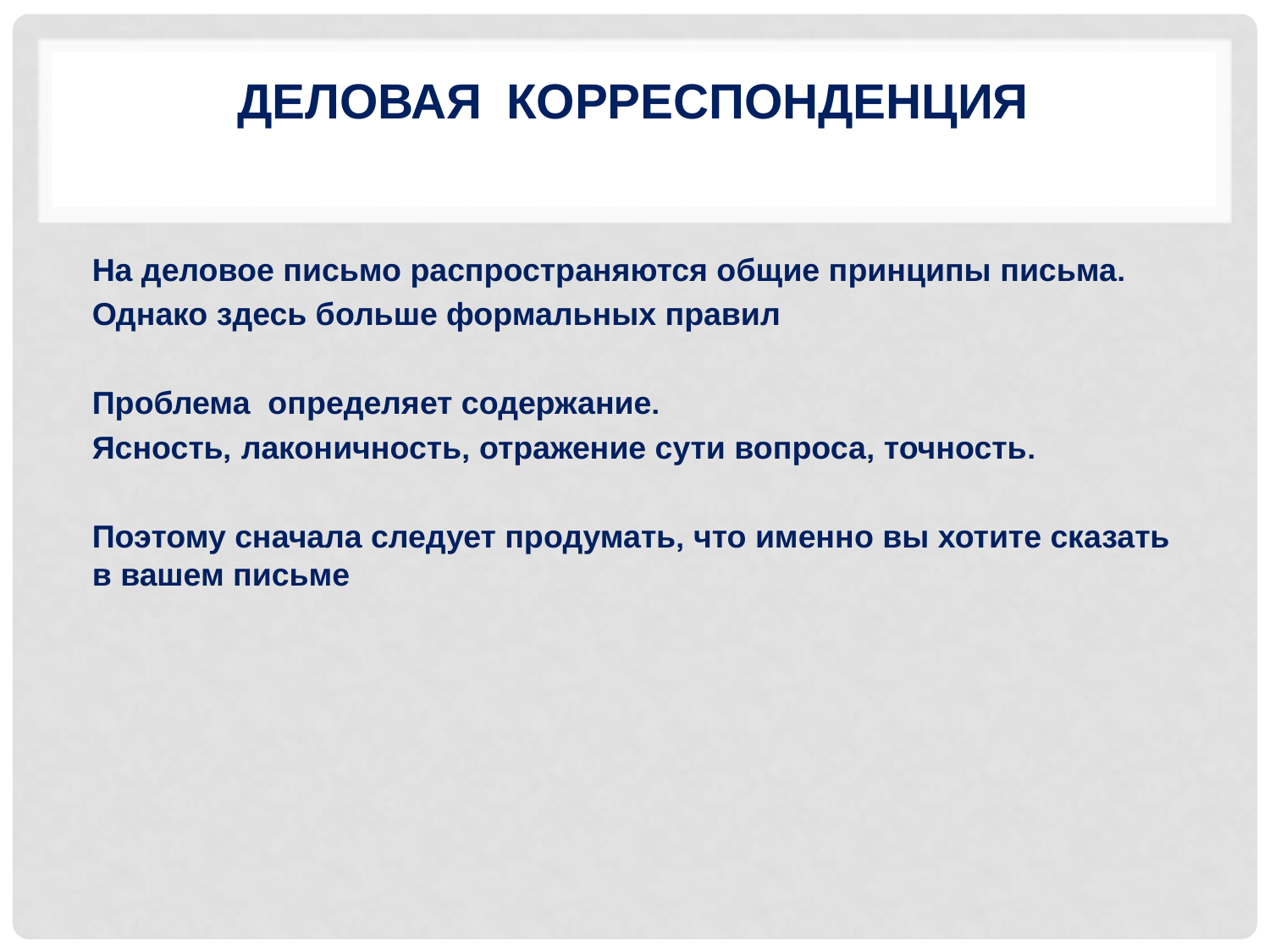

# Деловая  корреспонденция
На деловое письмо распространяются общие принципы письма.
Однако здесь больше формальных правил

Проблема  определяет содержание.
Ясность, лаконичность, отражение сути вопроса, точность.

Поэтому сначала следует продумать, что именно вы хотите сказать в вашем письме